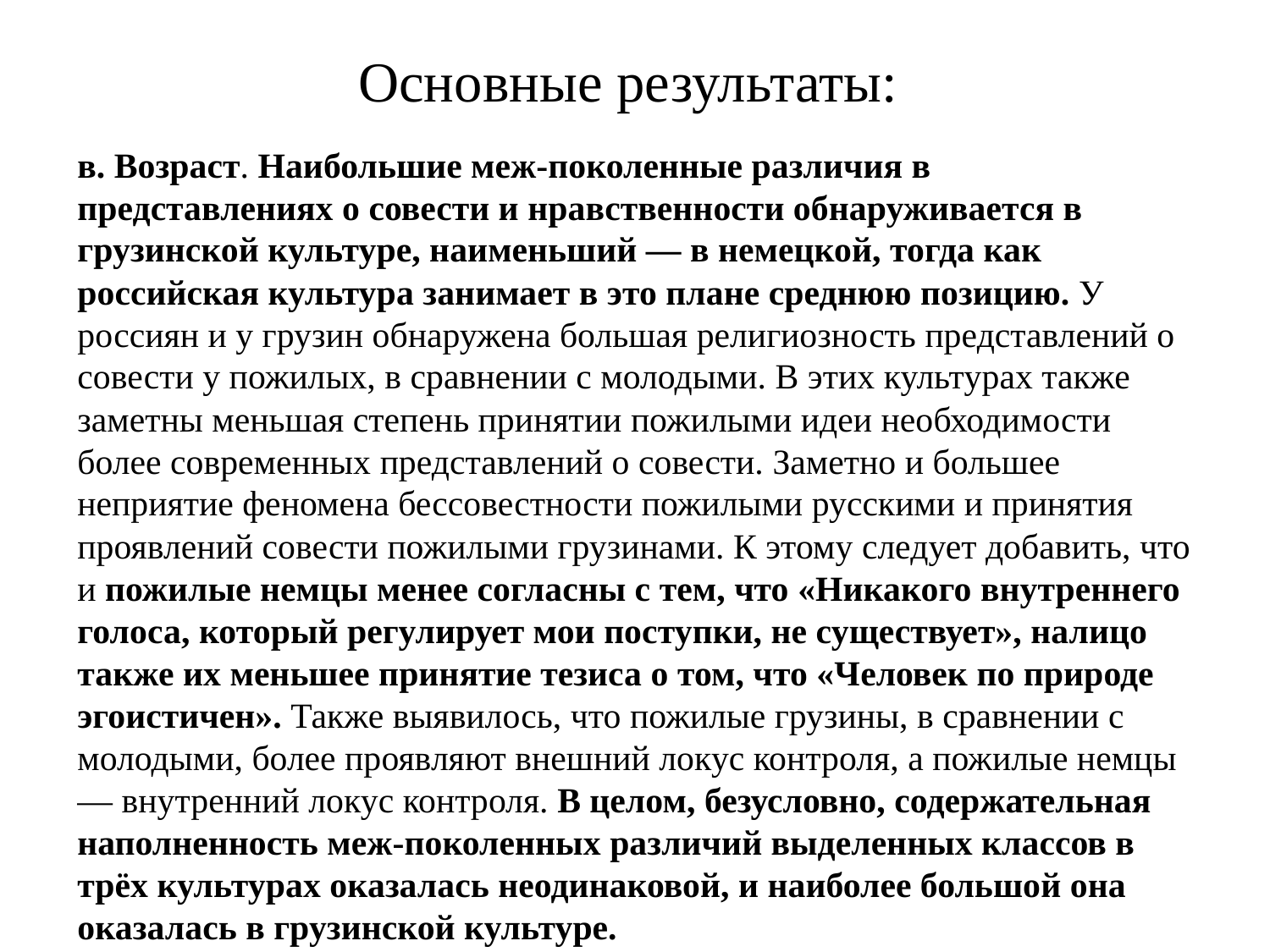

Основные результаты:
в. Возраст. Наибольшие меж-поколенные различия в представлениях о совести и нравственности обнаруживается в грузинской культуре, наименьший — в немецкой, тогда как российская культура занимает в это плане среднюю позицию. У россиян и у грузин обнаружена большая религиозность представлений о совести у пожилых, в сравнении с молодыми. В этих культурах также заметны меньшая степень принятии пожилыми идеи необходимости более современных представлений о совести. Заметно и большее неприятие феномена бессовестности пожилыми русскими и принятия проявлений совести пожилыми грузинами. К этому следует добавить, что и пожилые немцы менее согласны с тем, что «Никакого внутреннего голоса, который регулирует мои поступки, не существует», налицо также их меньшее принятие тезиса о том, что «Человек по природе эгоистичен». Также выявилось, что пожилые грузины, в сравнении с молодыми, более проявляют внешний локус контроля, а пожилые немцы — внутренний локус контроля. В целом, безусловно, содержательная наполненность меж-поколенных различий выделенных классов в трёх культурах оказалась неодинаковой, и наиболее большой она оказалась в грузинской культуре.